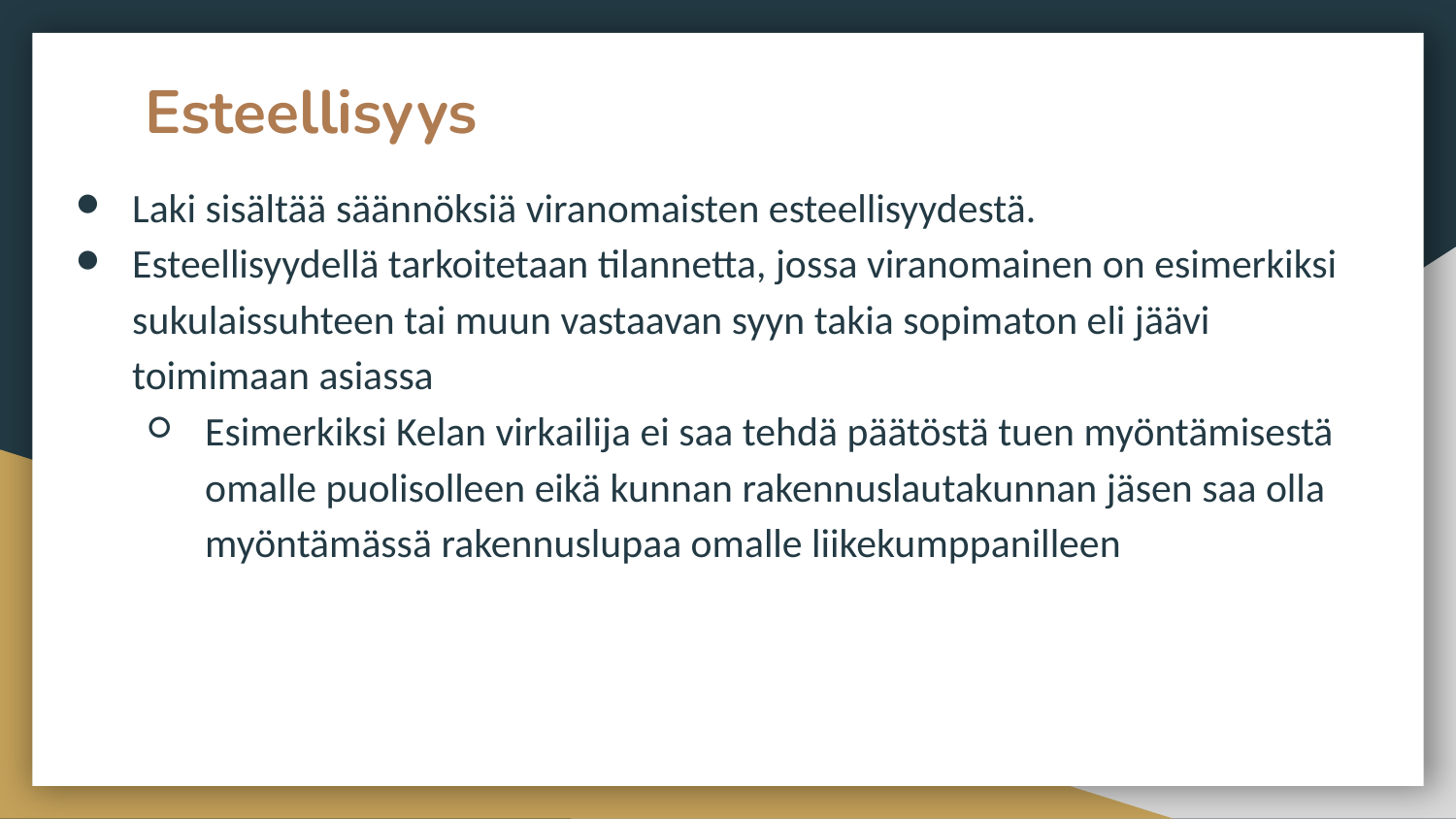

# Esteellisyys
Laki sisältää säännöksiä viranomaisten esteellisyydestä.
Esteellisyydellä tarkoitetaan tilannetta, jossa viranomainen on esimerkiksi sukulaissuhteen tai muun vastaavan syyn takia sopimaton eli jäävi toimimaan asiassa
Esimerkiksi Kelan virkailija ei saa tehdä päätöstä tuen myöntämisestä omalle puolisolleen eikä kunnan rakennuslautakunnan jäsen saa olla myöntämässä rakennuslupaa omalle liikekumppanilleen